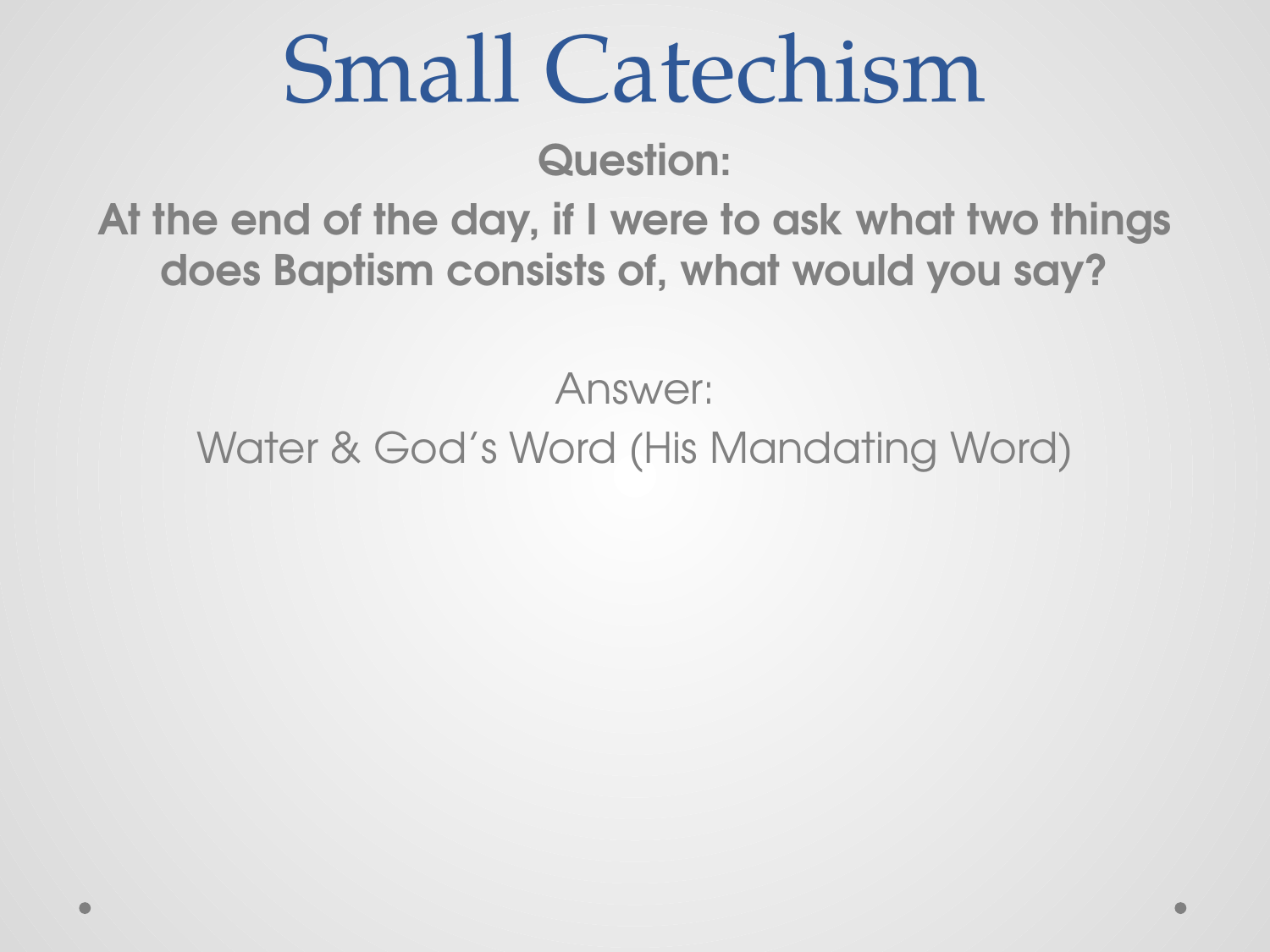

# Small Catechism
Question:
At the end of the day, if I were to ask what two things does Baptism consists of, what would you say?

Answer:
Water & God’s Word (His Mandating Word)